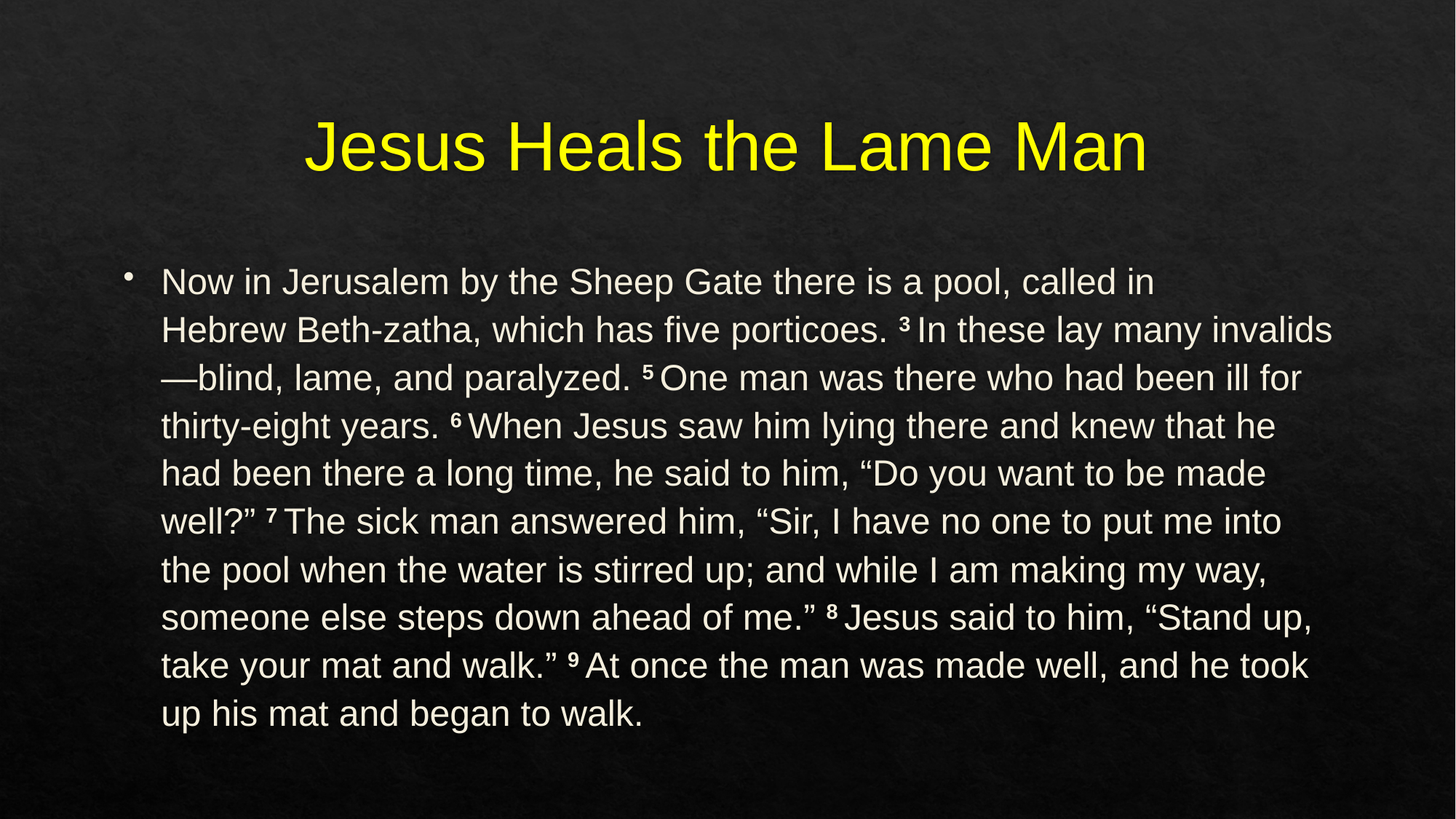

# Jesus Heals the Lame Man
Now in Jerusalem by the Sheep Gate there is a pool, called in Hebrew Beth-zatha, which has five porticoes. 3 In these lay many invalids—blind, lame, and paralyzed. 5 One man was there who had been ill for thirty-eight years. 6 When Jesus saw him lying there and knew that he had been there a long time, he said to him, “Do you want to be made well?” 7 The sick man answered him, “Sir, I have no one to put me into the pool when the water is stirred up; and while I am making my way, someone else steps down ahead of me.” 8 Jesus said to him, “Stand up, take your mat and walk.” 9 At once the man was made well, and he took up his mat and began to walk.